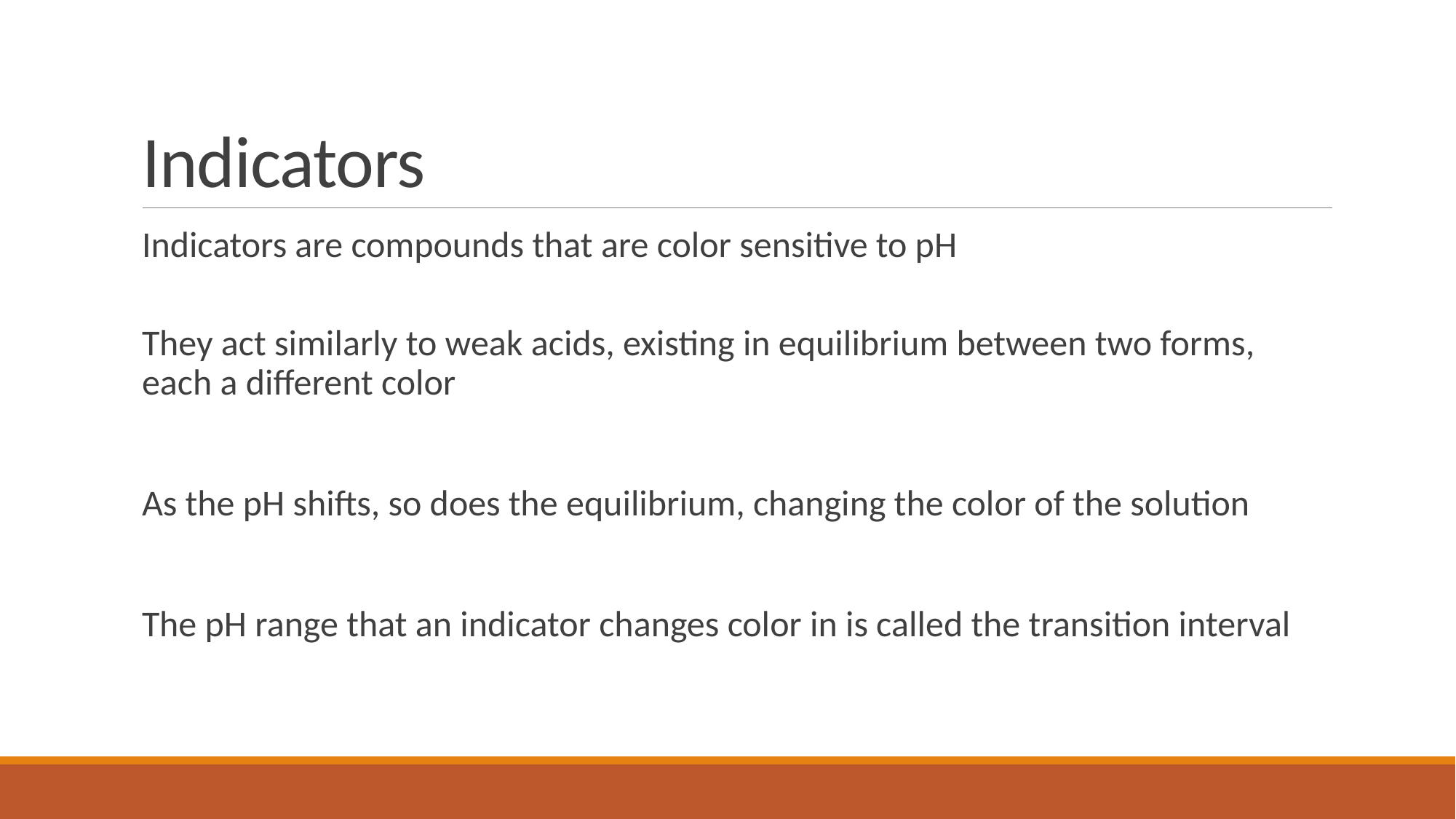

# Indicators
Indicators are compounds that are color sensitive to pH

They act similarly to weak acids, existing in equilibrium between two forms, each a different color

As the pH shifts, so does the equilibrium, changing the color of the solution

The pH range that an indicator changes color in is called the transition interval